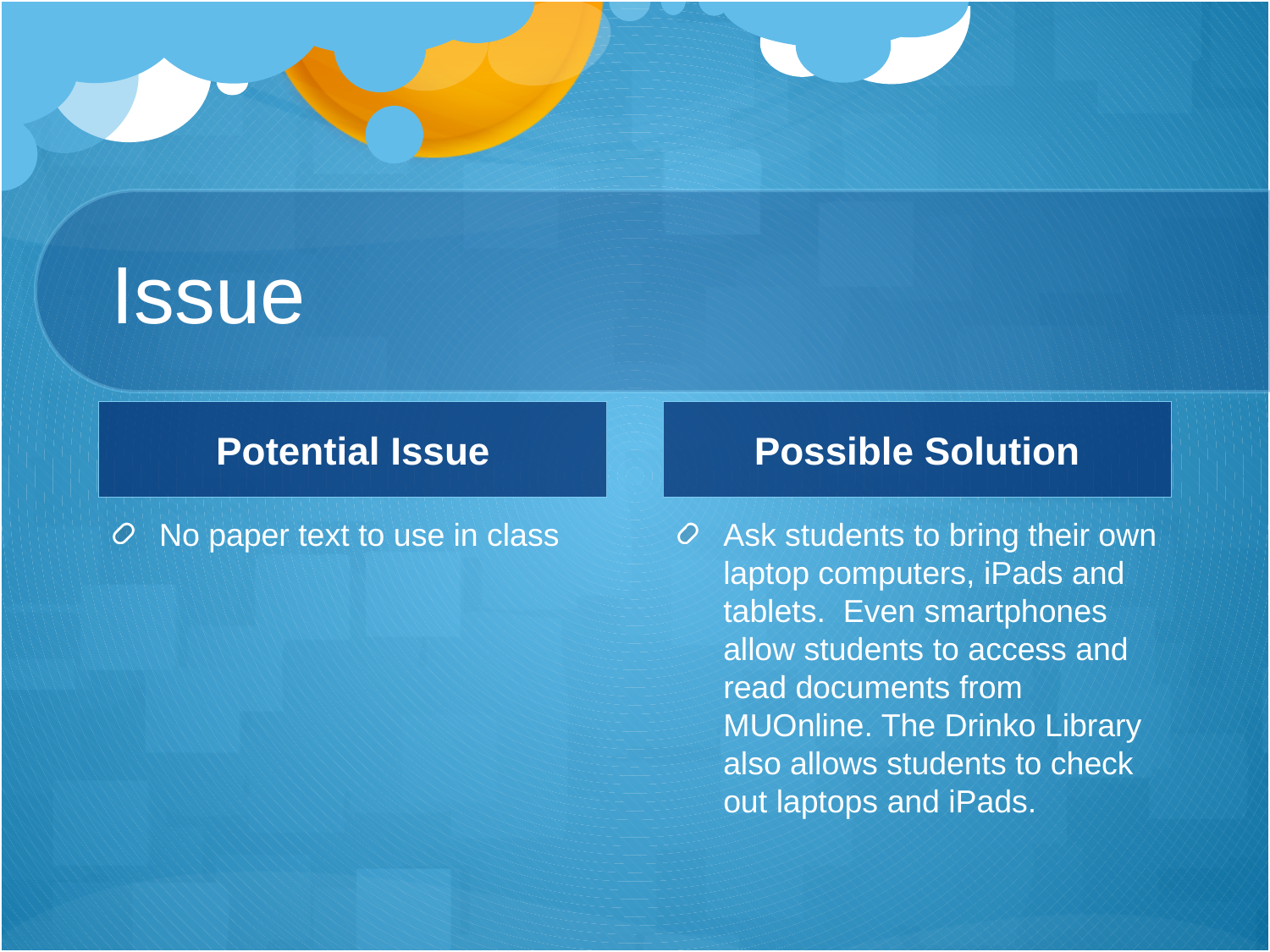

# Issue
Potential Issue
Possible Solution
No paper text to use in class
Ask students to bring their own laptop computers, iPads and tablets.  Even smartphones allow students to access and read documents from MUOnline. The Drinko Library also allows students to check  out laptops and iPads.